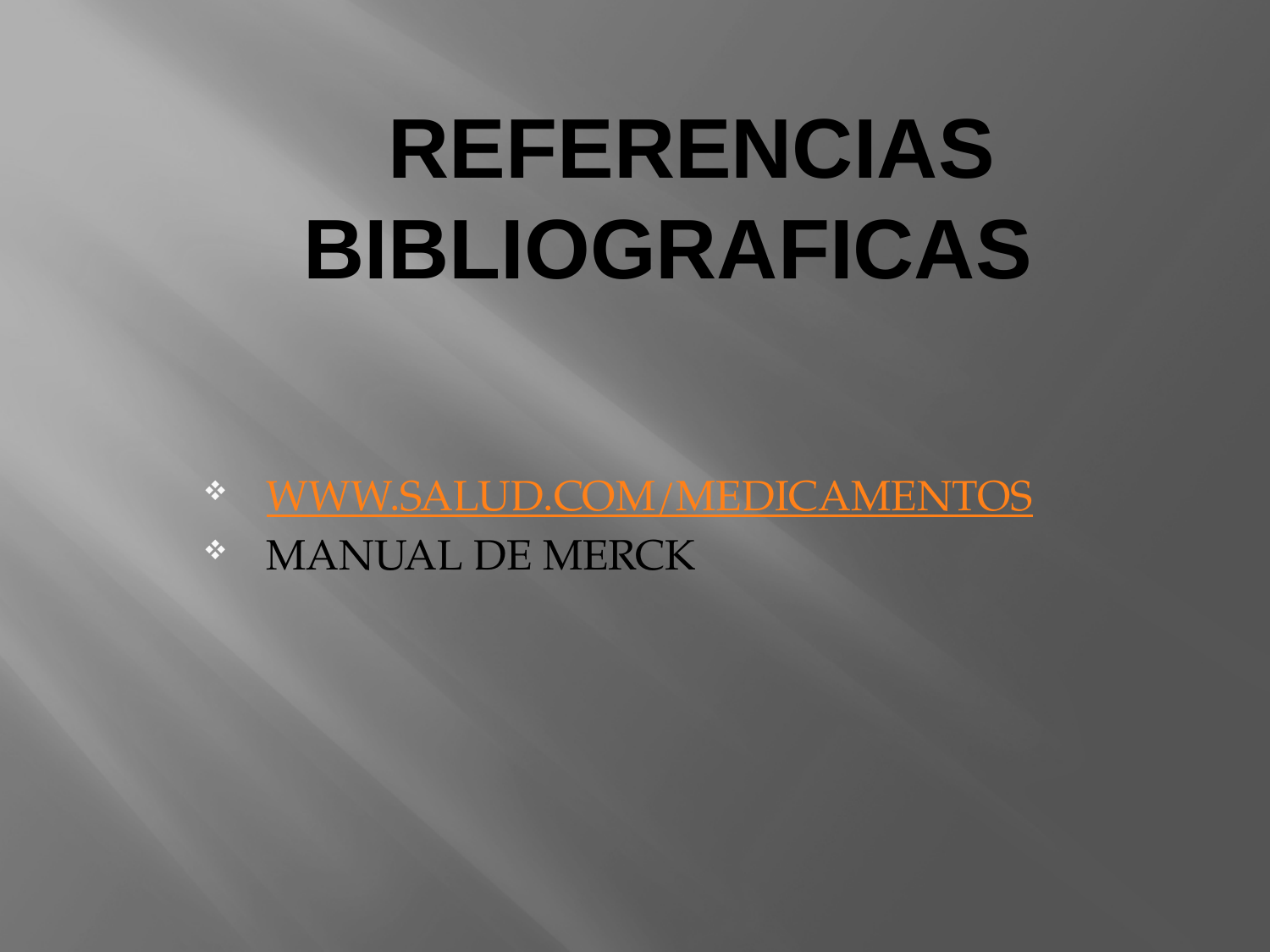

# REFERENCIAS BIBLIOGRAFICAS
WWW.SALUD.COM/MEDICAMENTOS
MANUAL DE MERCK